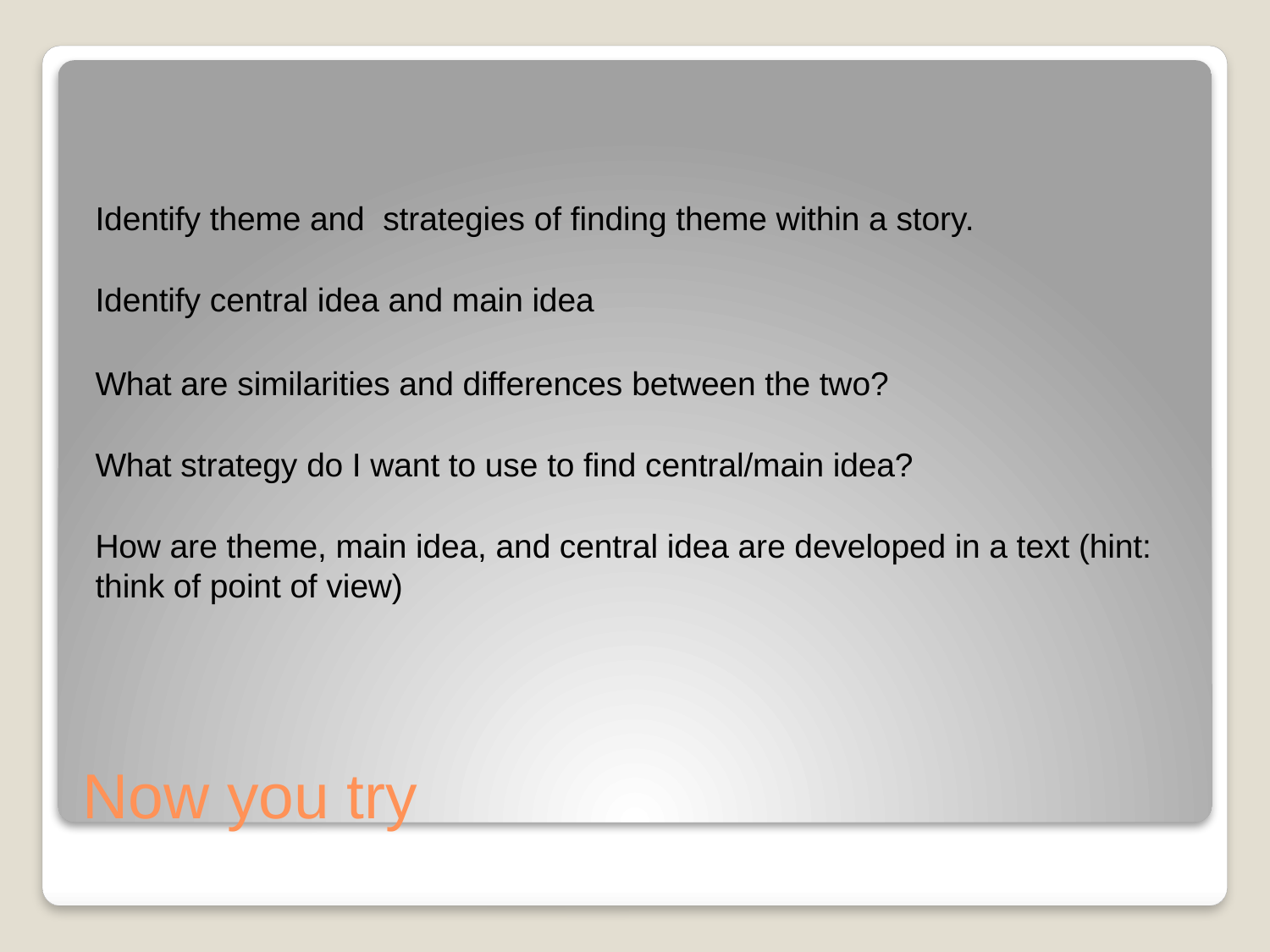

Identify theme and  strategies of finding theme within a story.
Identify central idea and main idea

What are similarities and differences between the two?
What strategy do I want to use to find central/main idea?
How are theme, main idea, and central idea are developed in a text (hint:  think of point of view)
# Now you try